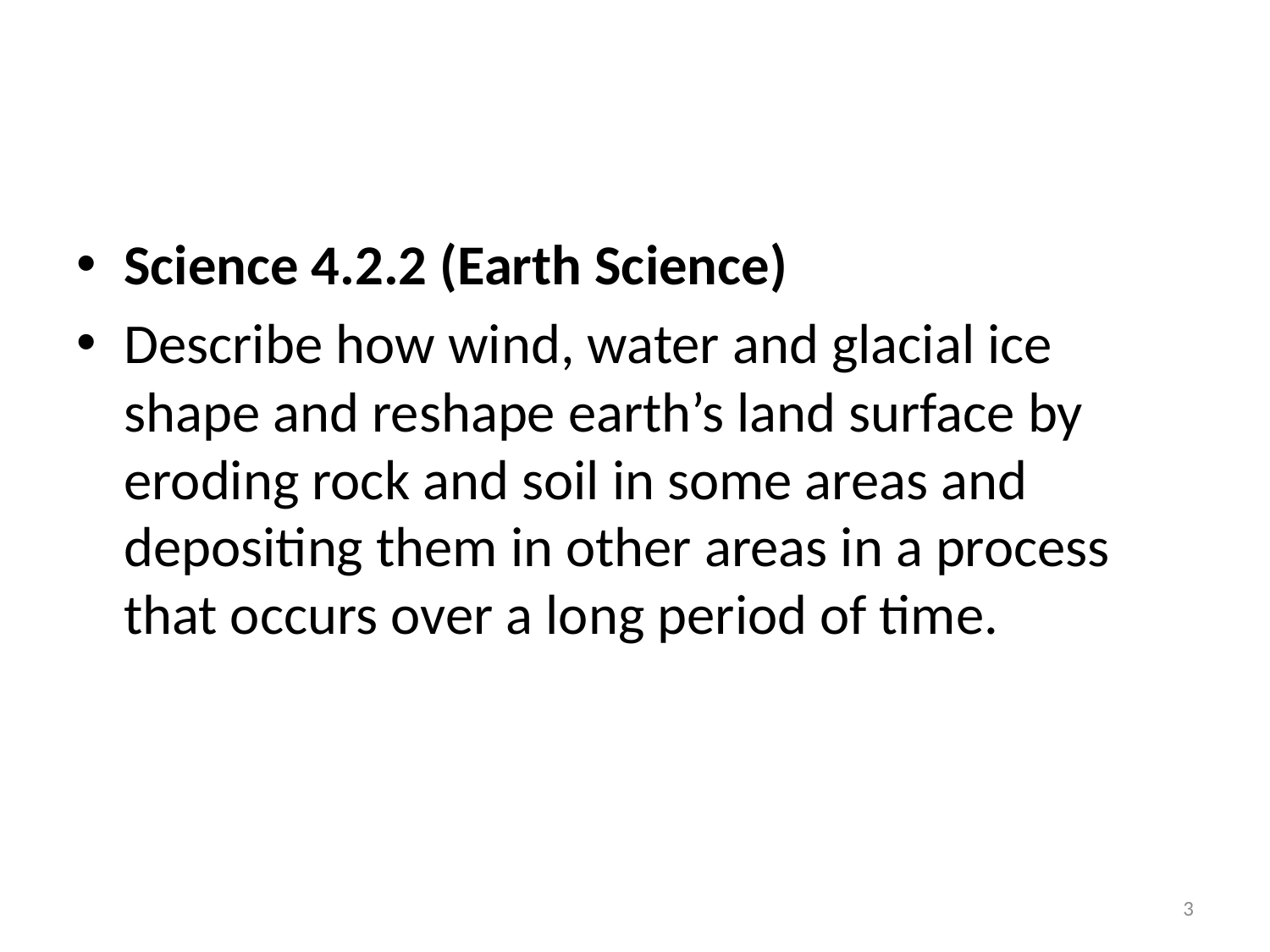

#
Science 4.2.2 (Earth Science)
Describe how wind, water and glacial ice shape and reshape earth’s land surface by eroding rock and soil in some areas and depositing them in other areas in a process that occurs over a long period of time.
3